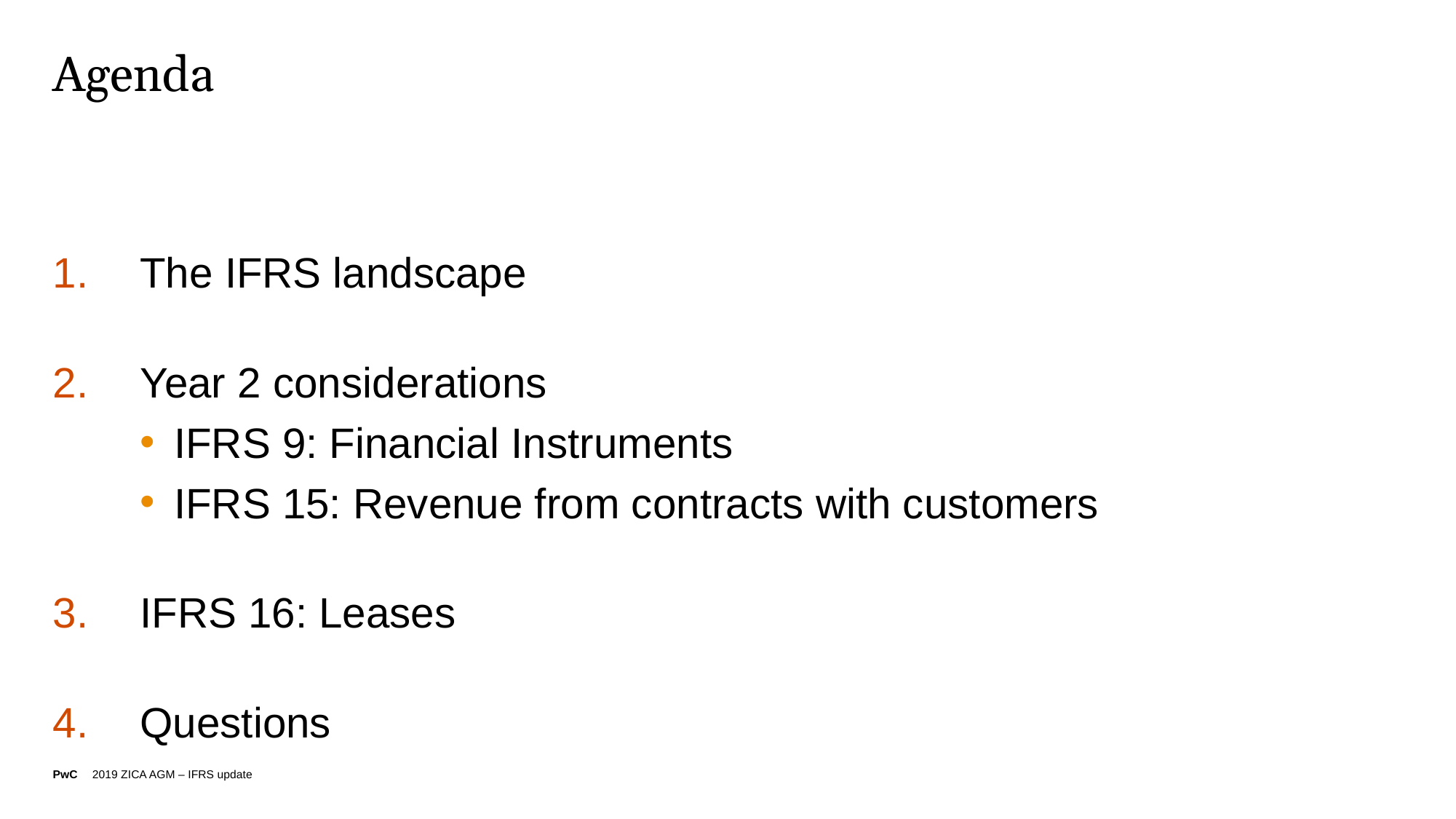

# Agenda
The IFRS landscape

Year 2 considerations
IFRS 9: Financial Instruments
IFRS 15: Revenue from contracts with customers

IFRS 16: Leases

Questions